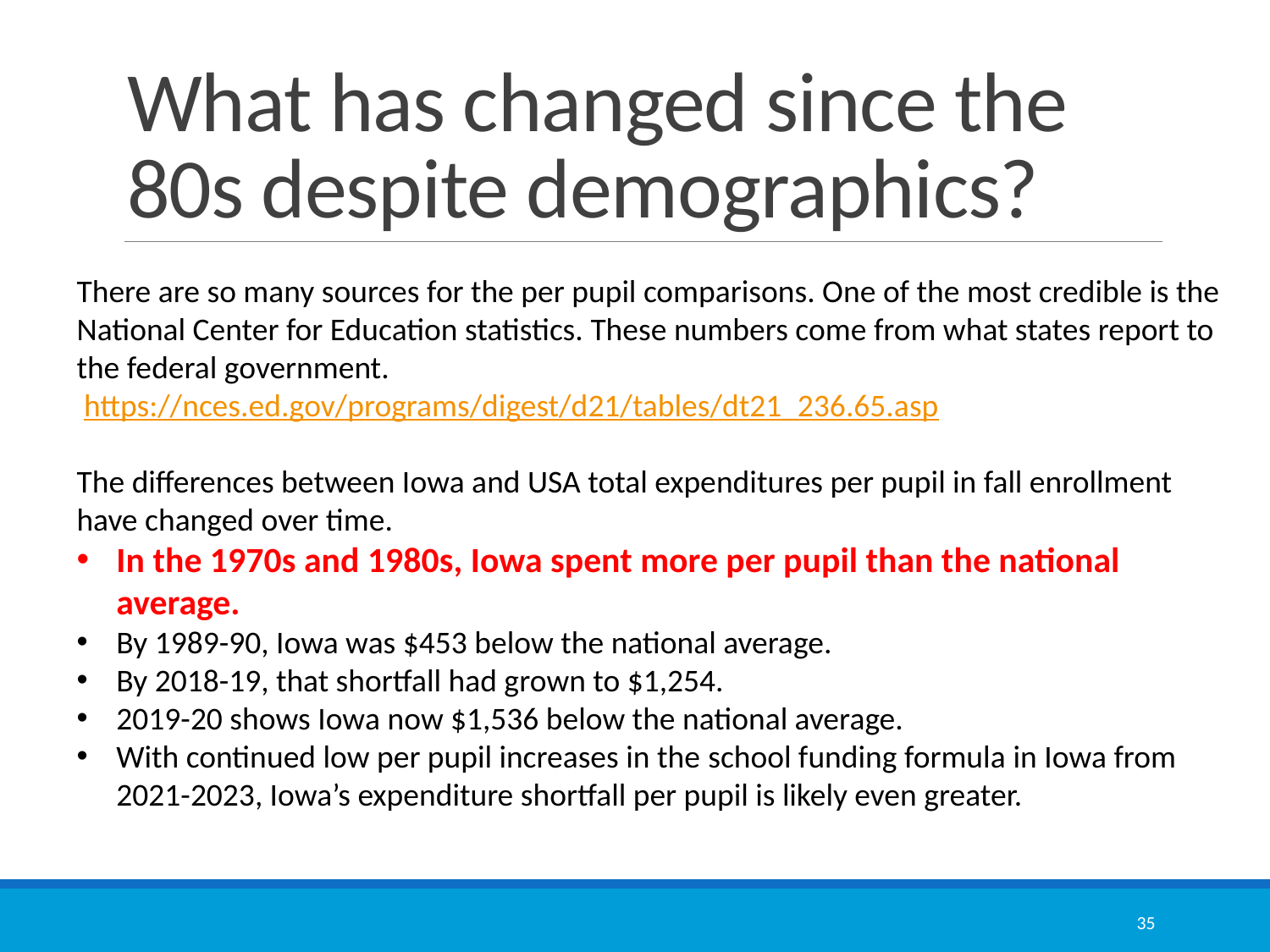

# What has changed since the 80s despite demographics?
There are so many sources for the per pupil comparisons. One of the most credible is the National Center for Education statistics. These numbers come from what states report to the federal government.
 https://nces.ed.gov/programs/digest/d21/tables/dt21_236.65.asp

The differences between Iowa and USA total expenditures per pupil in fall enrollment have changed over time.
In the 1970s and 1980s, Iowa spent more per pupil than the national average.
By 1989-90, Iowa was $453 below the national average.
By 2018-19, that shortfall had grown to $1,254.
2019-20 shows Iowa now $1,536 below the national average.
With continued low per pupil increases in the school funding formula in Iowa from 2021-2023, Iowa’s expenditure shortfall per pupil is likely even greater.
35